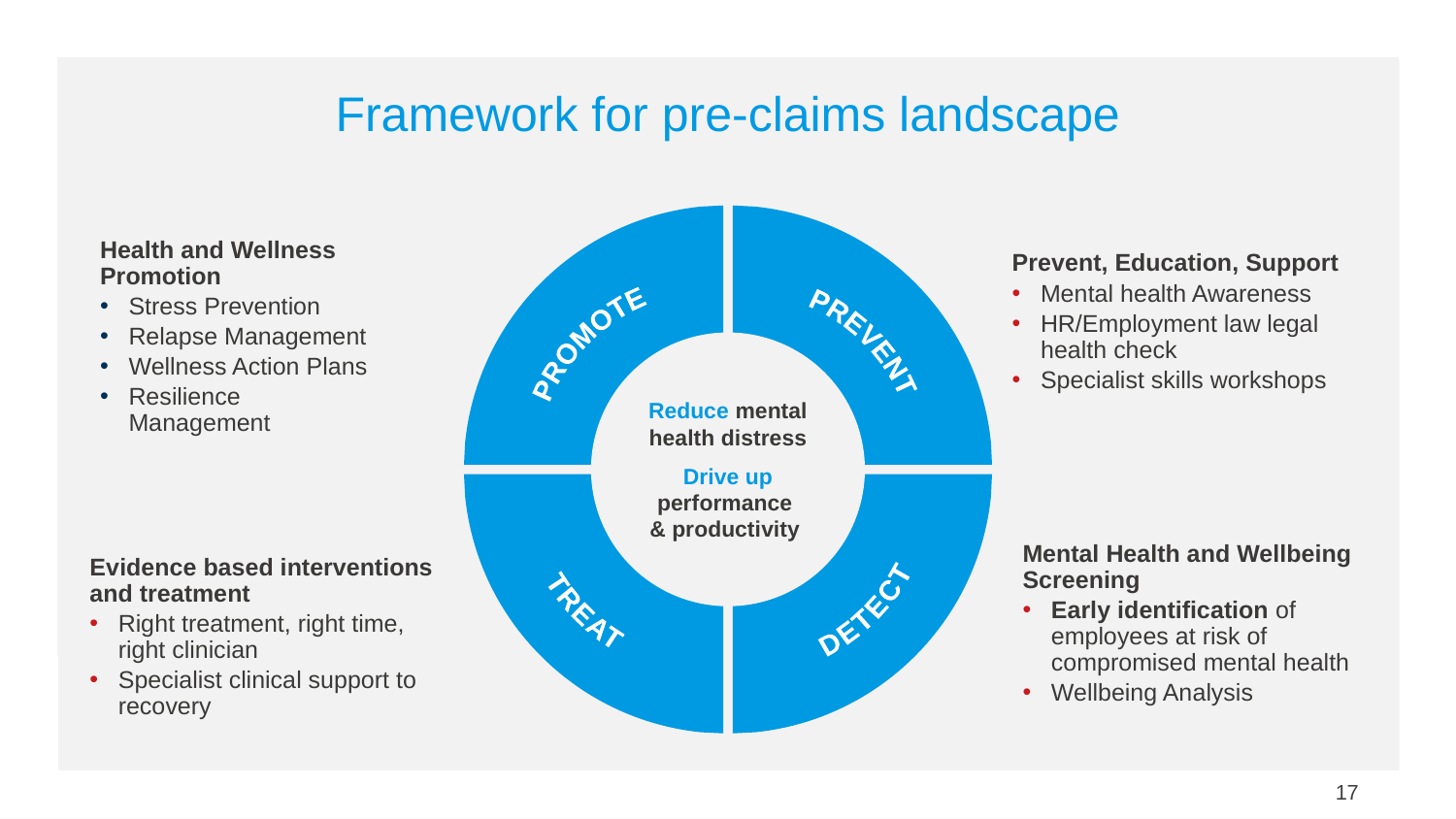

# Framework for pre-claims landscape

Health and Wellness Promotion
Stress Prevention
Relapse Management
Wellness Action Plans
Resilience Management
Prevent, Education, Support
Mental health Awareness
HR/Employment law legal health check
Specialist skills workshops
PREVENT
PROMOTE
Reduce mental health distress
Drive up performance
& productivity
TREAT
DETECT
Mental Health and Wellbeing Screening
Early identification of  employees at risk of compromised mental health
Wellbeing Analysis
Evidence based interventions and treatment
Right treatment, right time, right clinician
Specialist clinical support to recovery
17